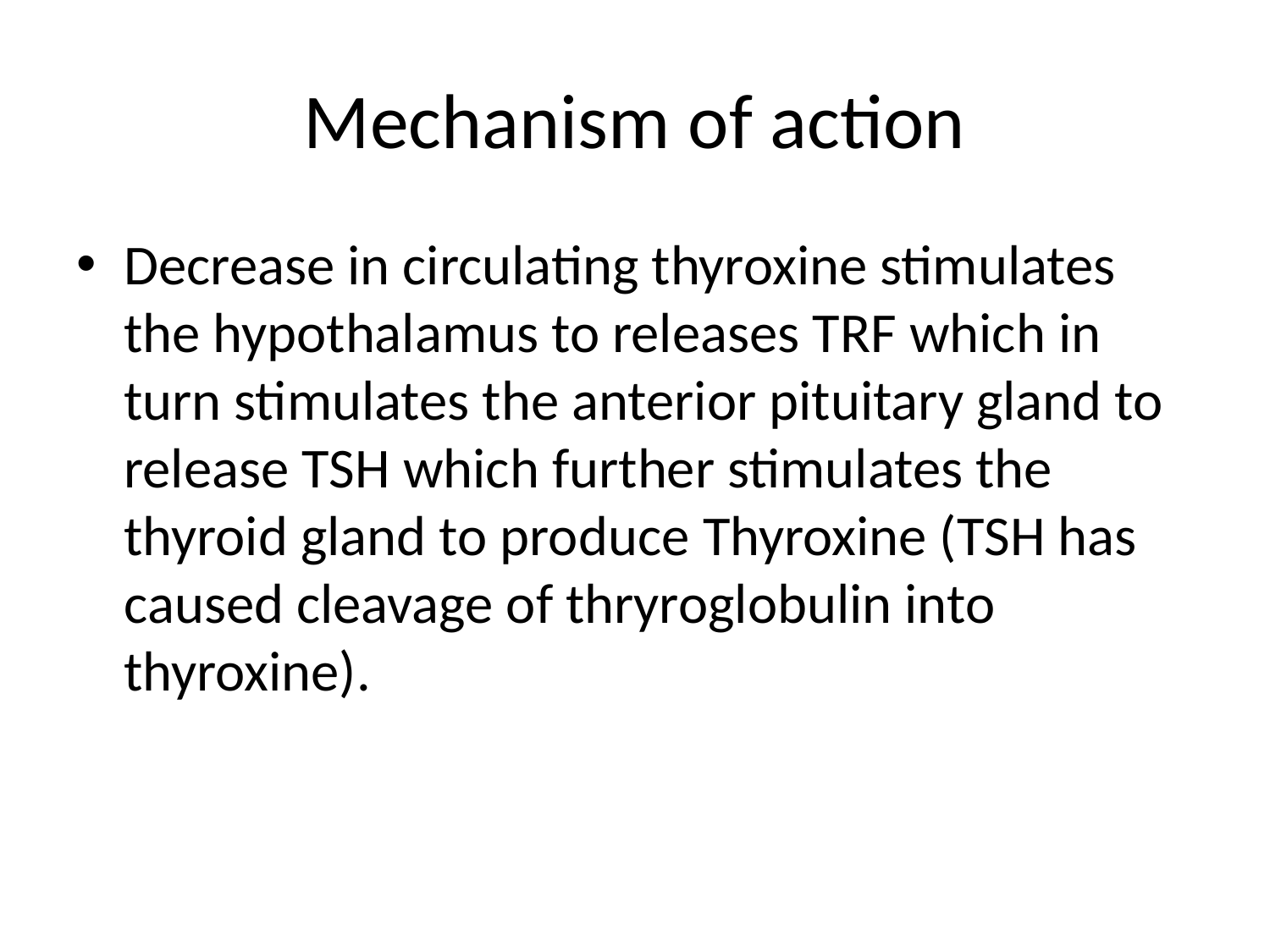

# Mechanism of action
Decrease in circulating thyroxine stimulates the hypothalamus to releases TRF which in turn stimulates the anterior pituitary gland to release TSH which further stimulates the thyroid gland to produce Thyroxine (TSH has caused cleavage of thryroglobulin into thyroxine).